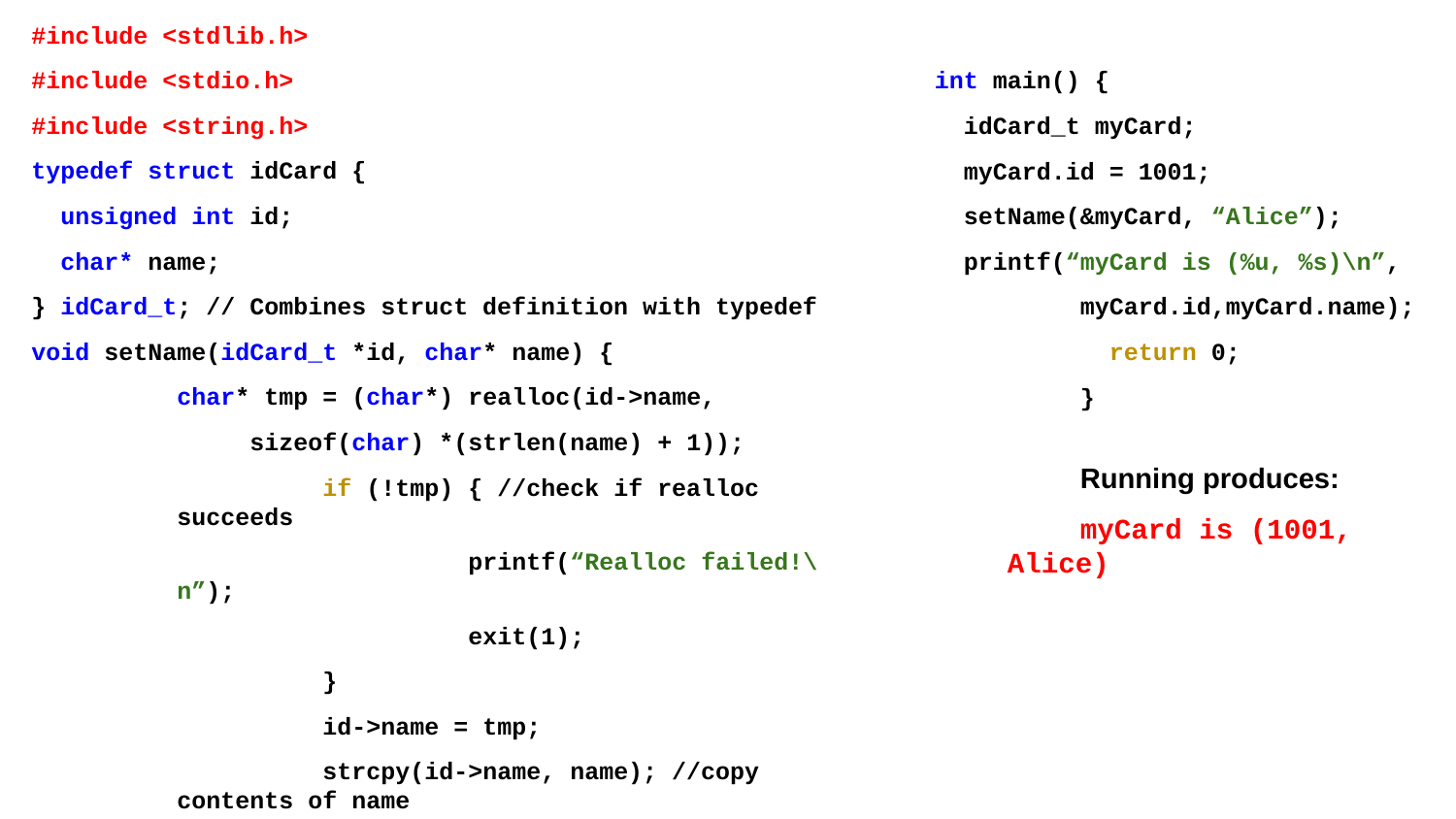

#include <stdlib.h>
#include <stdio.h>
#include <string.h>
typedef struct idCard {
  unsigned int id;
  char* name;
} idCard_t; // Combines struct definition with typedef
void setName(idCard_t *id, char* name) {
	char* tmp = (char*) realloc(id->name,
sizeof(char) *(strlen(name) + 1));
	if (!tmp) { //check if realloc succeeds
		printf(“Realloc failed!\n”);
		exit(1);
	}
	id->name = tmp;
	strcpy(id->name, name); //copy contents of name
//to id->name
}

int main() {
  idCard_t myCard;
  myCard.id = 1001;
  setName(&myCard, “Alice”);
  printf(“myCard is (%u, %s)\n”,
myCard.id,myCard.name);
  return 0;
}

Running produces:
myCard is (1001, Alice)